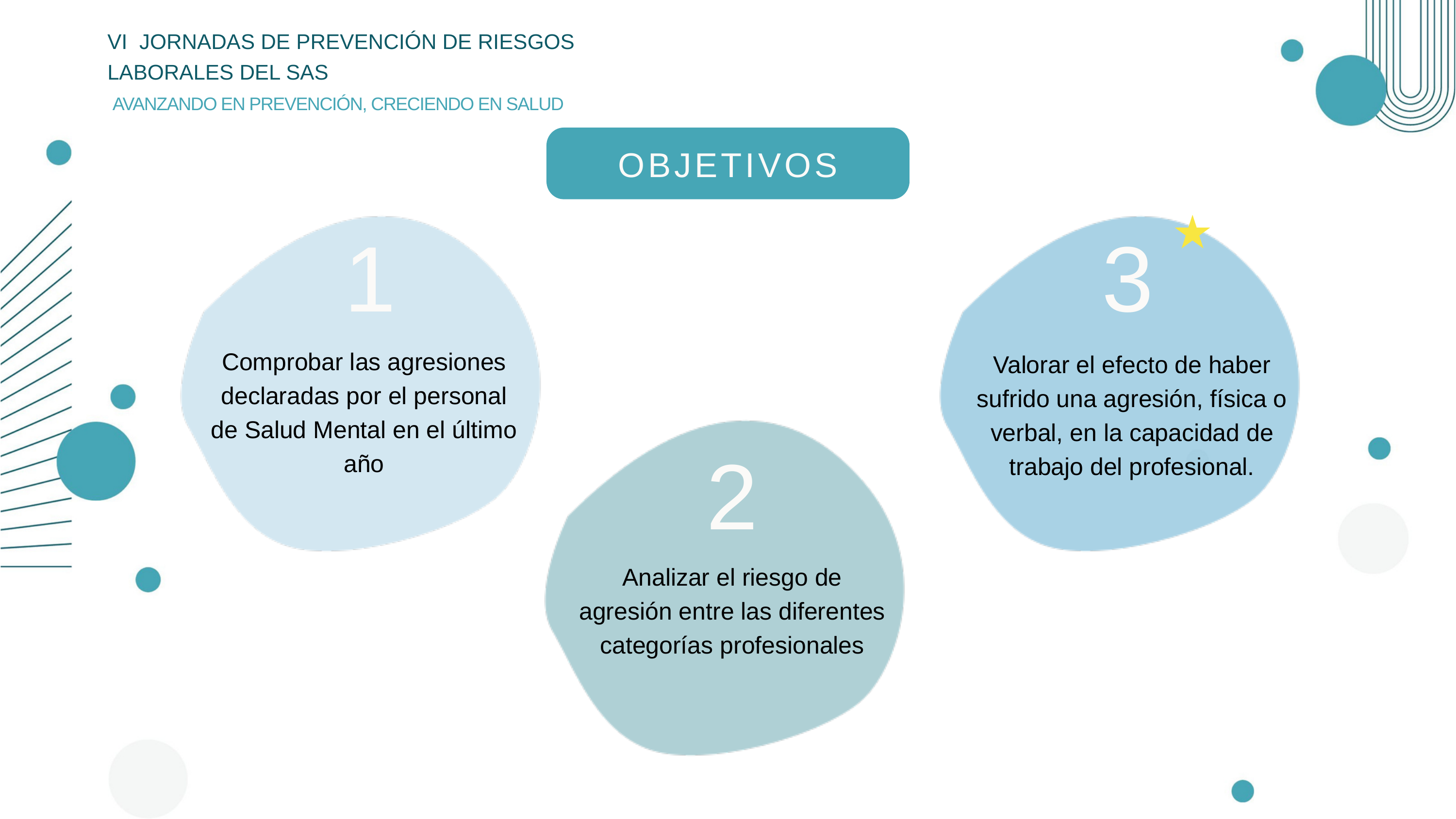

VI  JORNADAS DE PREVENCIÓN DE RIESGOS LABORALES DEL SAS
 AVANZANDO EN PREVENCIÓN, CRECIENDO EN SALUD

OBJETIVOS

1
3

Comprobar las agresiones declaradas por el personal de Salud Mental en el último año
Valorar el efecto de haber sufrido una agresión, física o verbal, en la capacidad de trabajo del profesional.

2
Analizar el riesgo de agresión entre las diferentes categorías profesionales